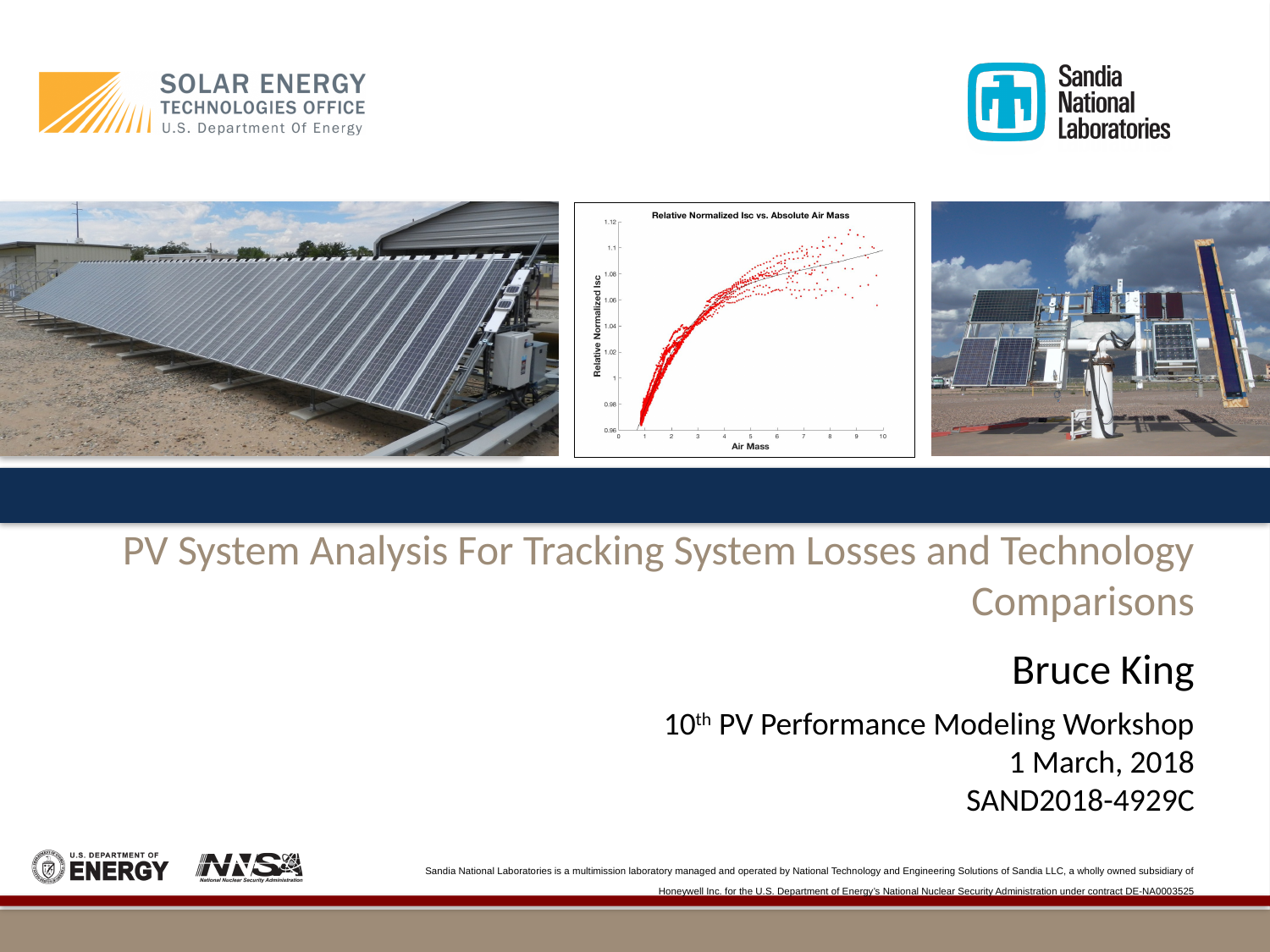

# PV System Analysis For Tracking System Losses and Technology Comparisons
Bruce King
10th PV Performance Modeling Workshop
1 March, 2018
SAND2018-4929C